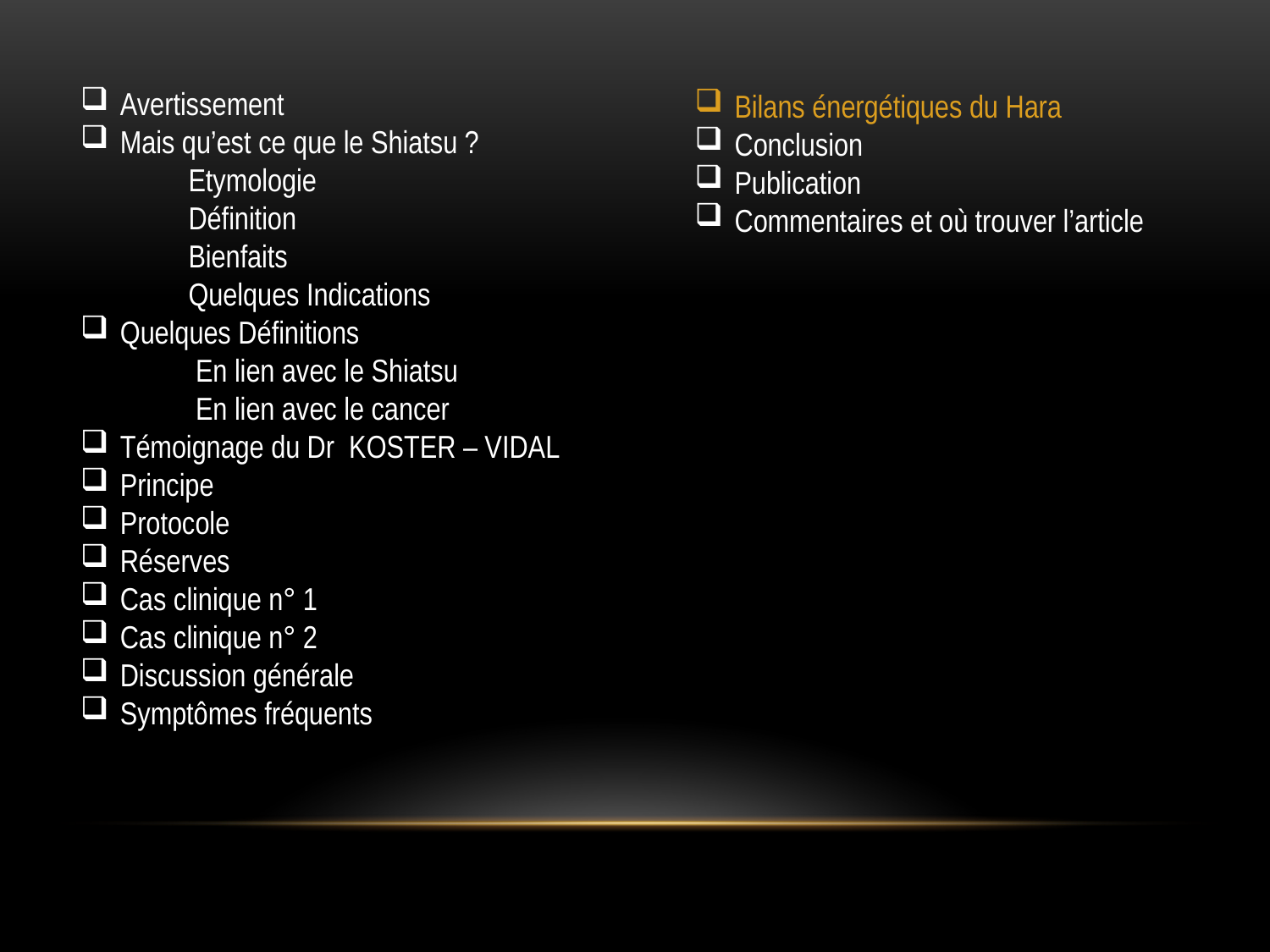

Avertissement
Mais qu’est ce que le Shiatsu ?
               Etymologie
               Définition
               Bienfaits
               Quelques Indications
Quelques Définitions
                En lien avec le Shiatsu
                En lien avec le cancer
Témoignage du Dr  KOSTER – VIDAL
Principe
Protocole
Réserves
Cas clinique n° 1
Cas clinique n° 2
Discussion générale
Symptômes fréquents

Bilans énergétiques du Hara
Conclusion
Publication
Commentaires et où trouver l’article